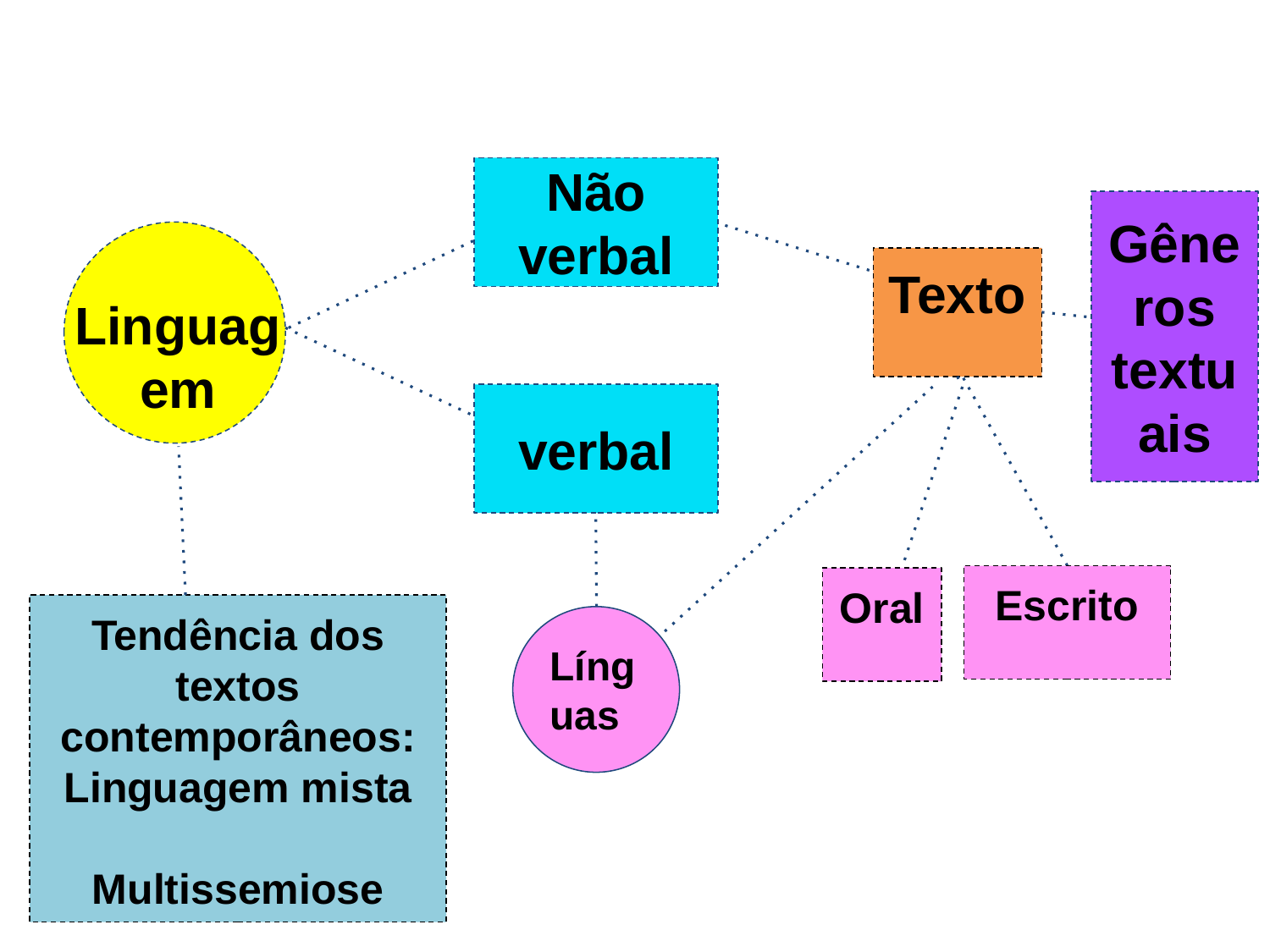

Não verbal
Gêneros
textuais

Texto
Linguagem
verbal
Escrito
Oral
Tendência dos textos contemporâneos:
Linguagem mista

Multissemiose
Línguas